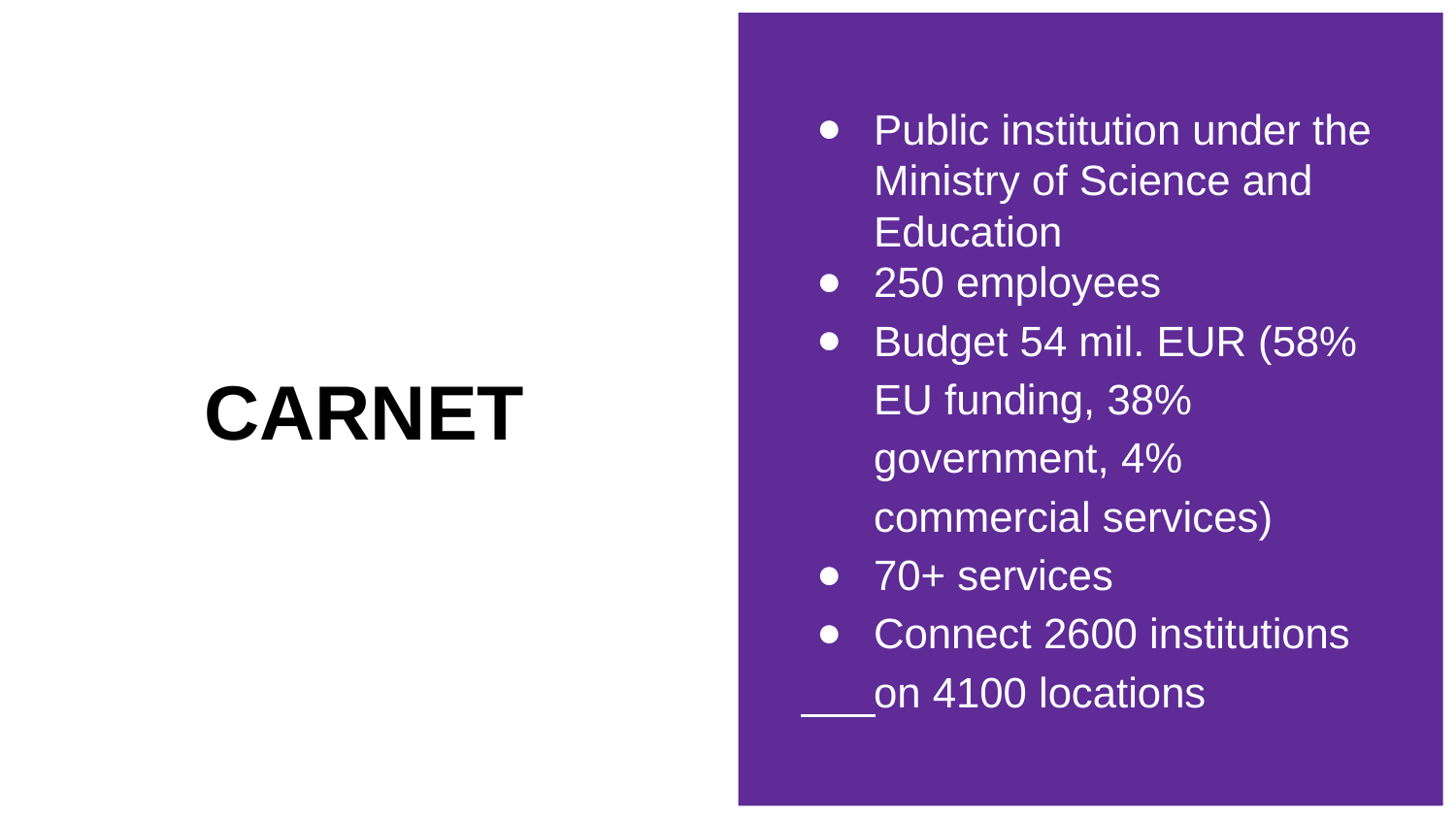

Public institution under the Ministry of Science and Education
250 employees
Budget 54 mil. EUR (58% EU funding, 38% government, 4% commercial services)
70+ services
Connect 2600 institutions on 4100 locations
# CARNET